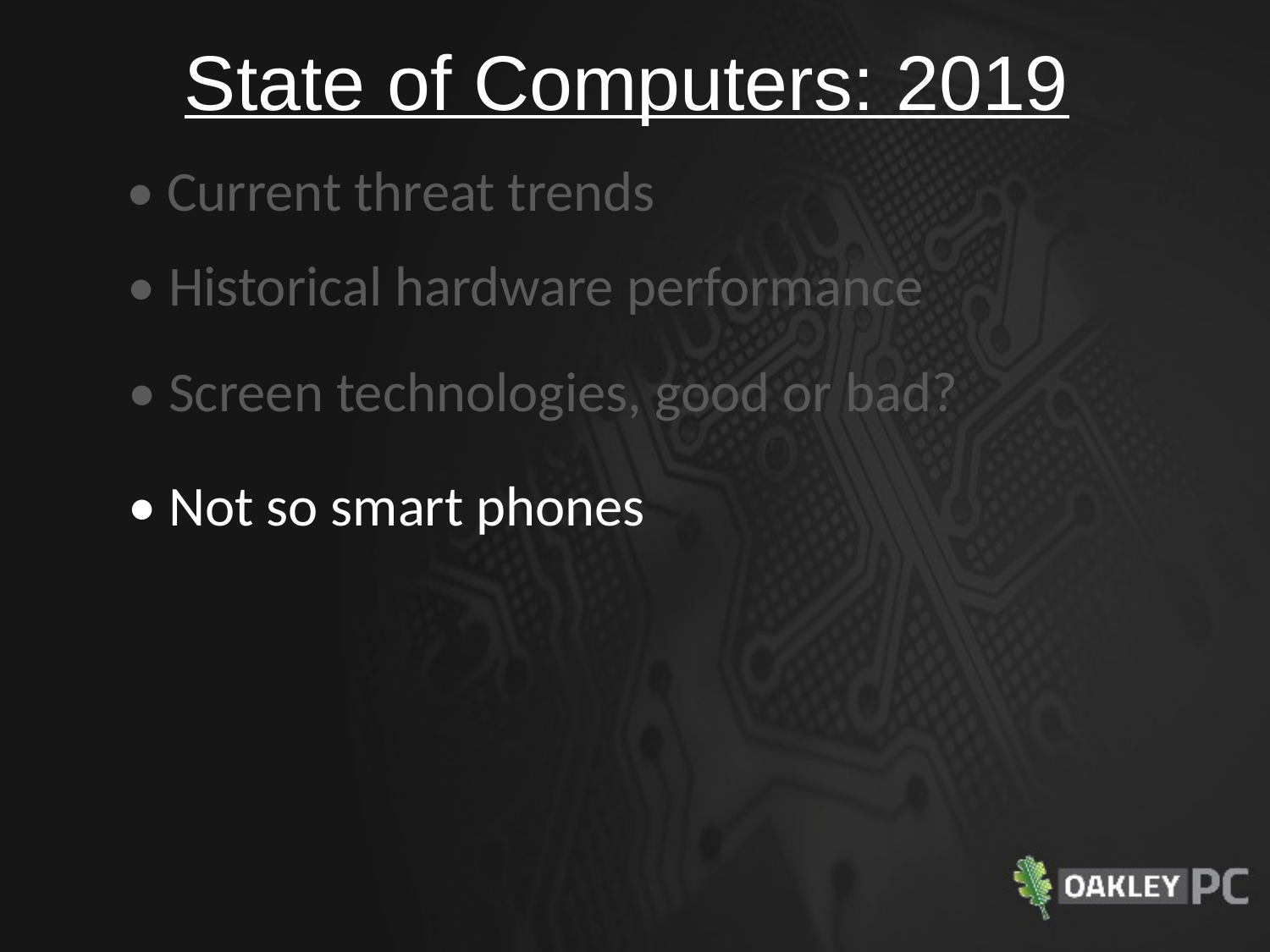

# State of Computers: 2019
• Current threat trends
• Historical hardware performance
• Screen technologies, good or bad?
• Not so smart phones